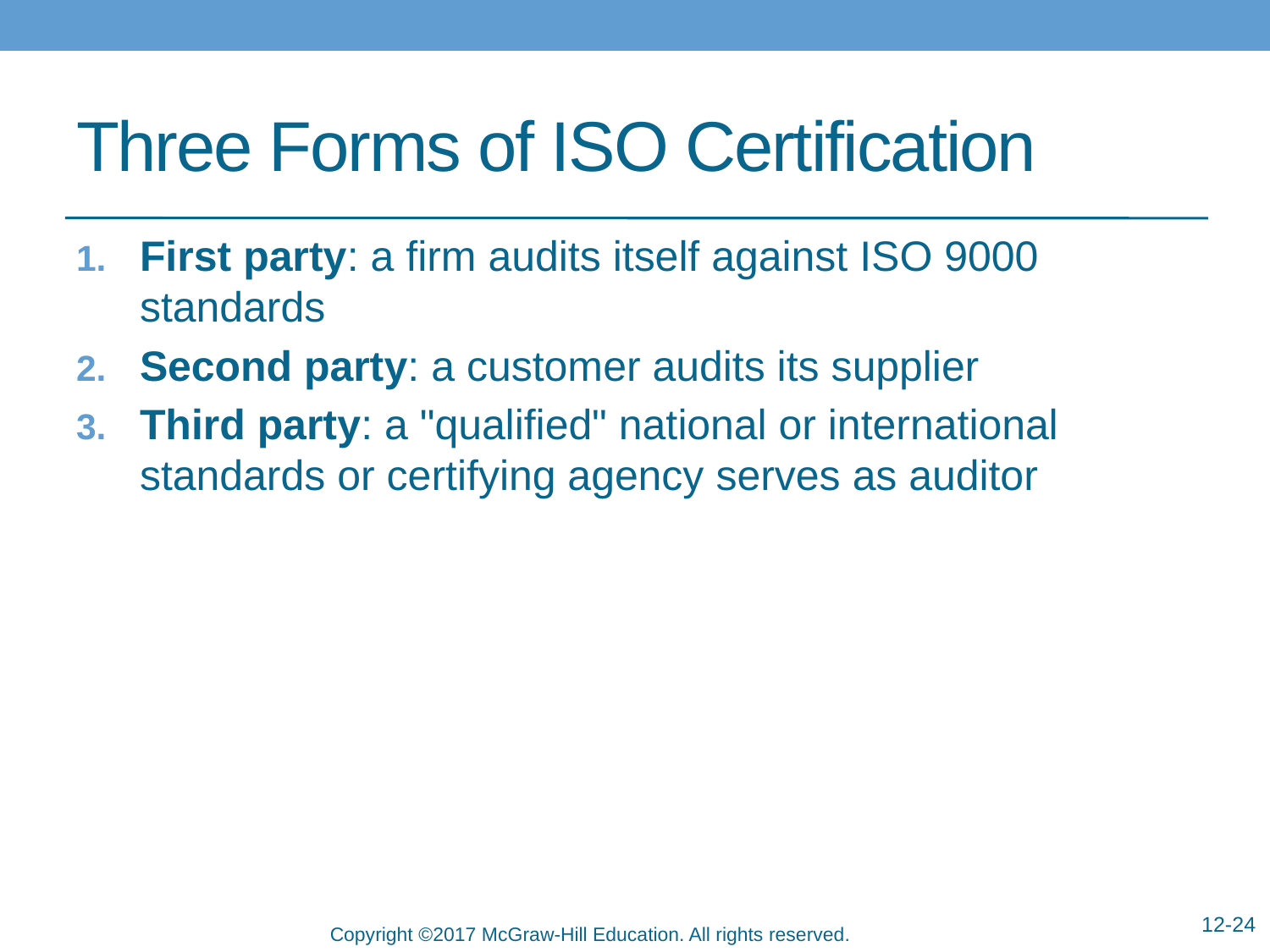

# Three Forms of ISO Certification
First party: a firm audits itself against ISO 9000 standards
Second party: a customer audits its supplier
Third party: a "qualified" national or international standards or certifying agency serves as auditor
12-24